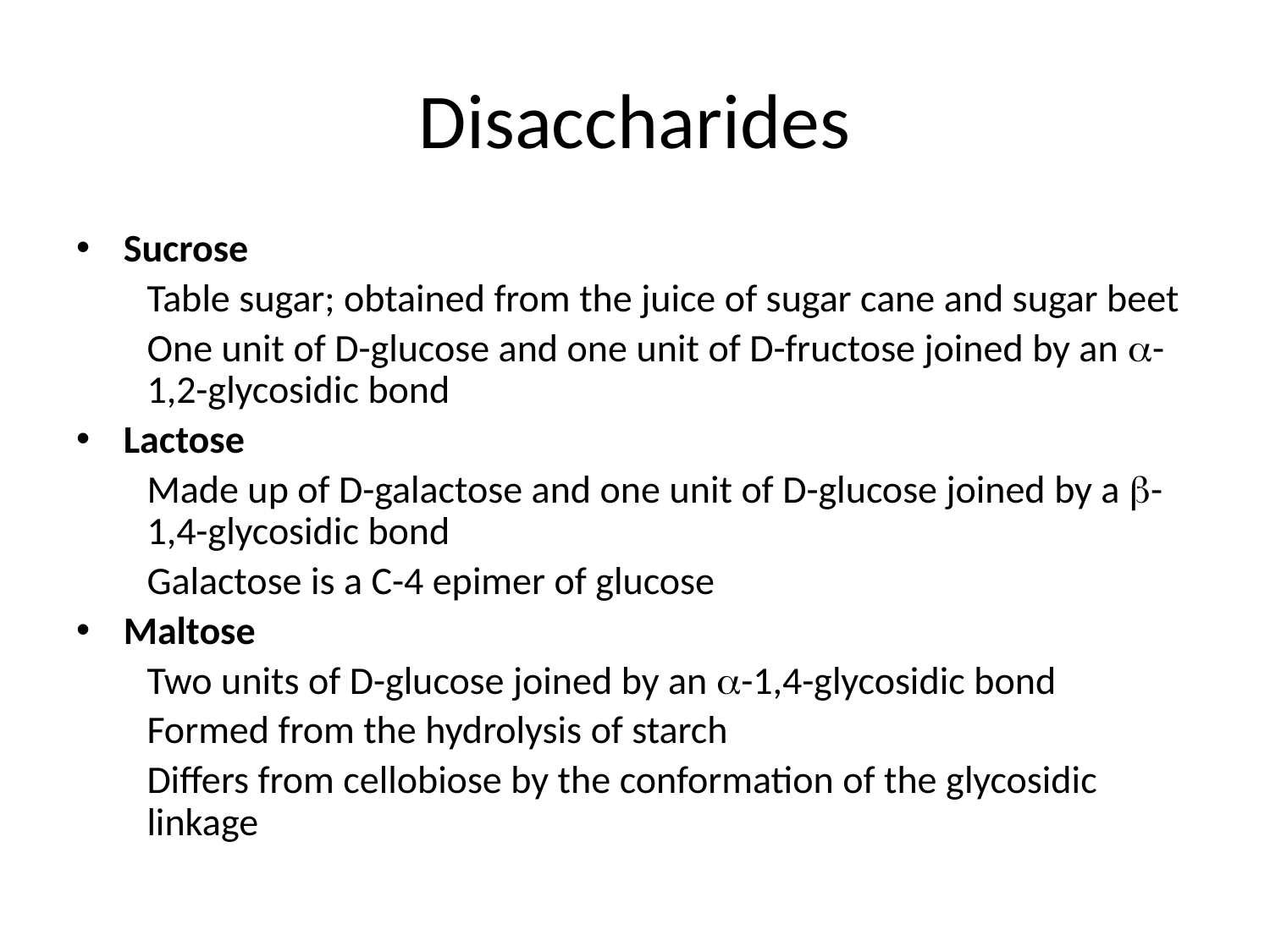

# Disaccharides
Sucrose
Table sugar; obtained from the juice of sugar cane and sugar beet
One unit of D-glucose and one unit of D-fructose joined by an α-1,2-glycosidic bond
Lactose
Made up of D-galactose and one unit of D-glucose joined by a β-1,4-glycosidic bond
Galactose is a C-4 epimer of glucose
Maltose
Two units of D-glucose joined by an α-1,4-glycosidic bond
Formed from the hydrolysis of starch
Differs from cellobiose by the conformation of the glycosidic linkage